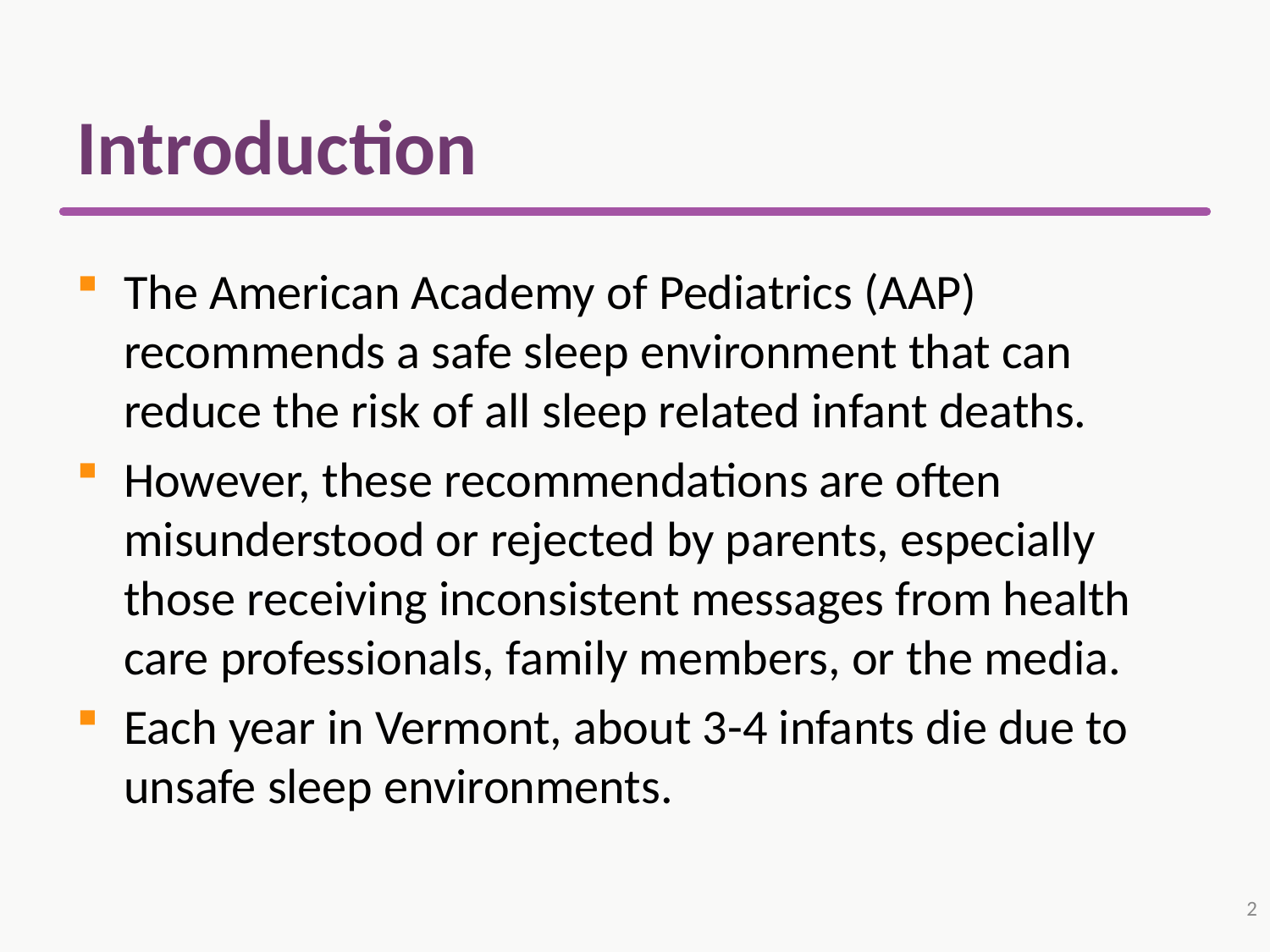

# Introduction
The American Academy of Pediatrics (AAP) recommends a safe sleep environment that can reduce the risk of all sleep related infant deaths.
However, these recommendations are often misunderstood or rejected by parents, especially those receiving inconsistent messages from health care professionals, family members, or the media.
Each year in Vermont, about 3-4 infants die due to unsafe sleep environments.

2